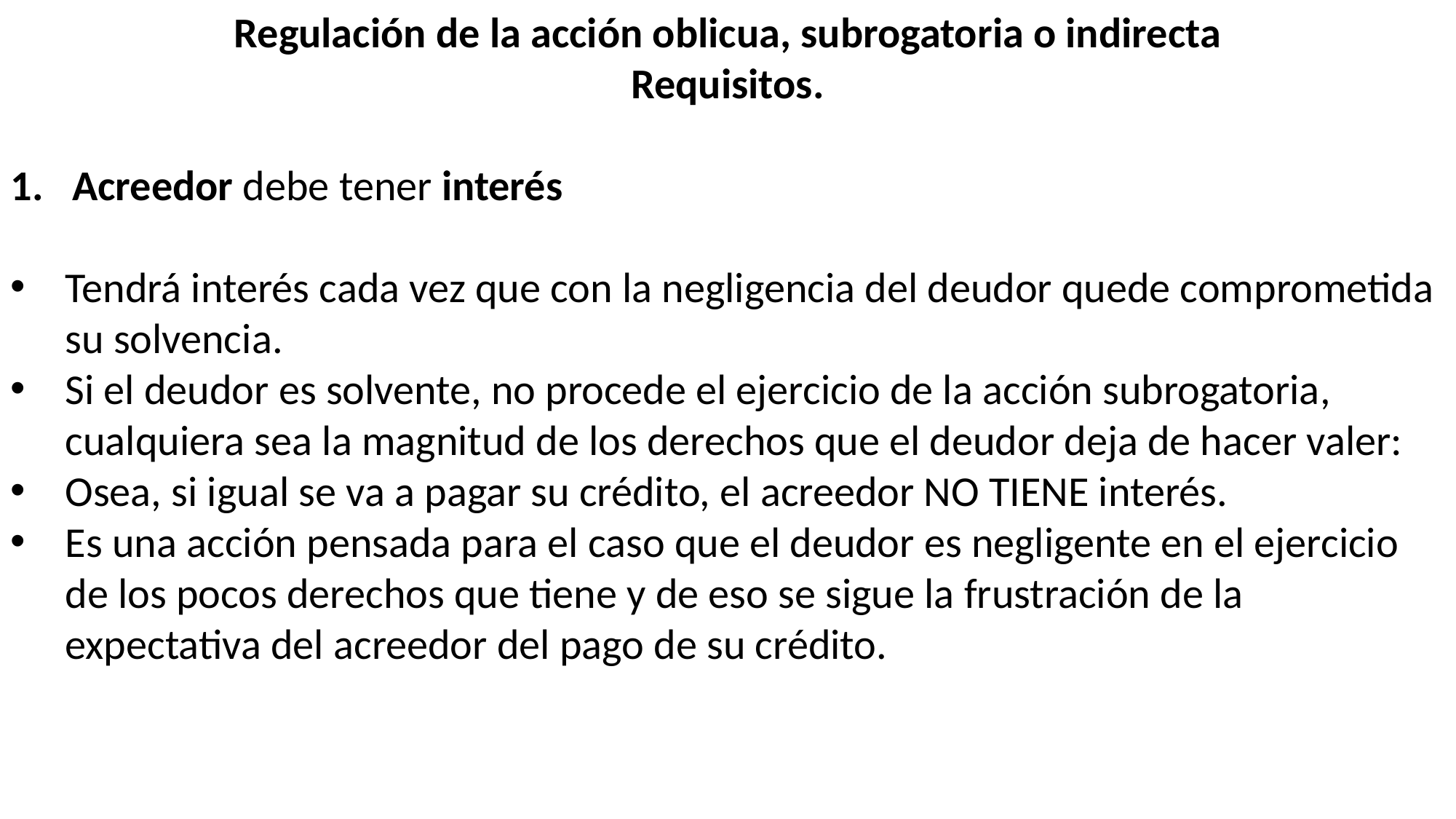

Regulación de la acción oblicua, subrogatoria o indirecta
Requisitos.

Acreedor debe tener interés

Tendrá interés cada vez que con la negligencia del deudor quede comprometida su solvencia.
Si el deudor es solvente, no procede el ejercicio de la acción subrogatoria, cualquiera sea la magnitud de los derechos que el deudor deja de hacer valer:
Osea, si igual se va a pagar su crédito, el acreedor NO TIENE interés.
Es una acción pensada para el caso que el deudor es negligente en el ejercicio de los pocos derechos que tiene y de eso se sigue la frustración de la expectativa del acreedor del pago de su crédito.